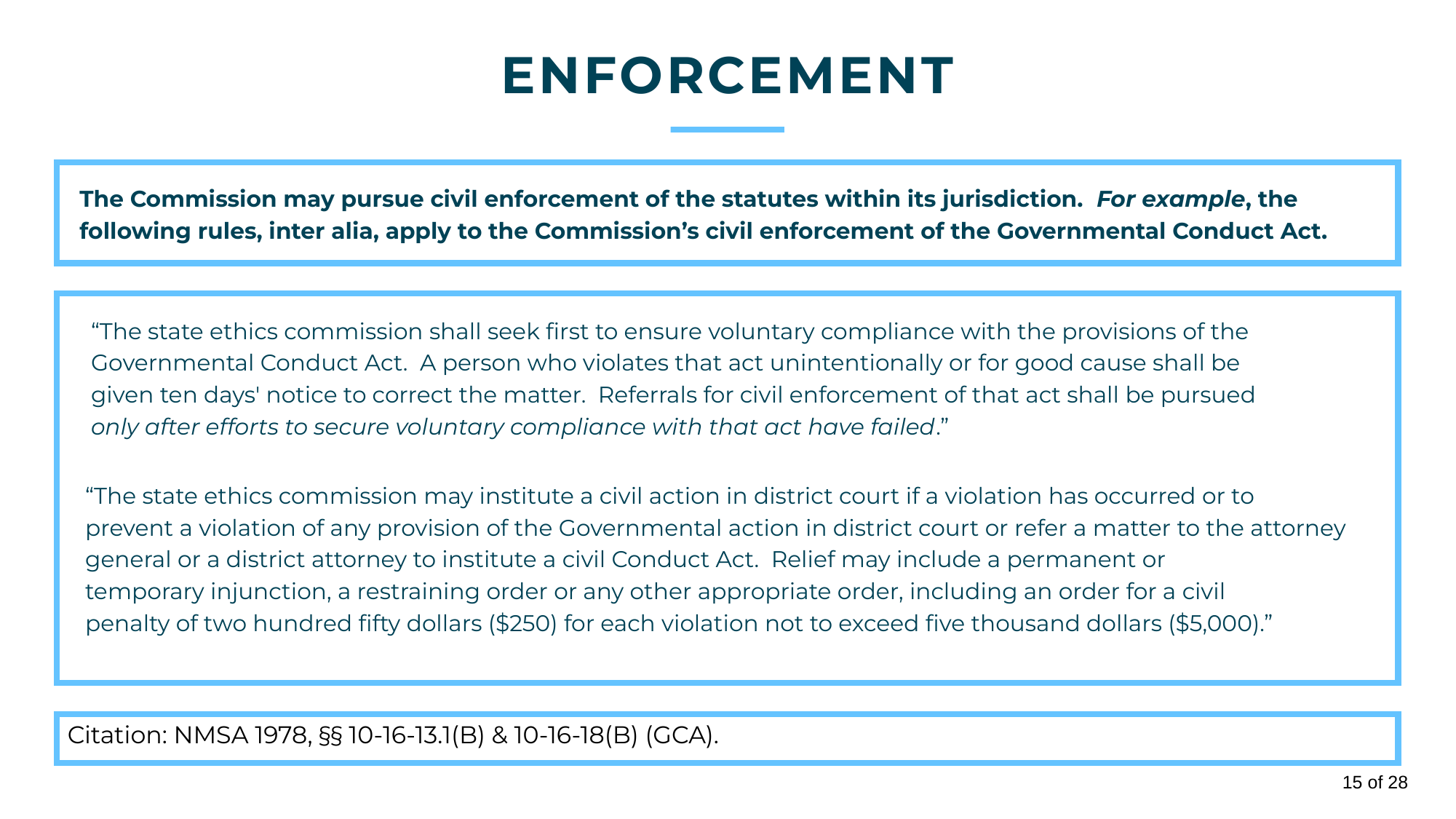

ENFORCEMENT

The Commission may pursue civil enforcement of the statutes within its jurisdiction.  For example, the following rules, inter alia, apply to the Commission’s civil enforcement of the Governmental Conduct Act.

“The state ethics commission shall seek first to ensure voluntary compliance with the provisions of the
Governmental Conduct Act.  A person who violates that act unintentionally or for good cause shall be
given ten days' notice to correct the matter.  Referrals for civil enforcement of that act shall be pursued
only after efforts to secure voluntary compliance with that act have failed.”
“The state ethics commission may institute a civil action in district court if a violation has occurred or to
prevent a violation of any provision of the Governmental action in district court or refer a matter to the attorney
general or a district attorney to institute a civil Conduct Act.  Relief may include a permanent or
temporary injunction, a restraining order or any other appropriate order, including an order for a civil
penalty of two hundred fifty dollars ($250) for each violation not to exceed five thousand dollars ($5,000).”
Citation: NMSA 1978, §§ 10-16-13.1(B) & 10-16-18(B) (GCA).
15 of 28